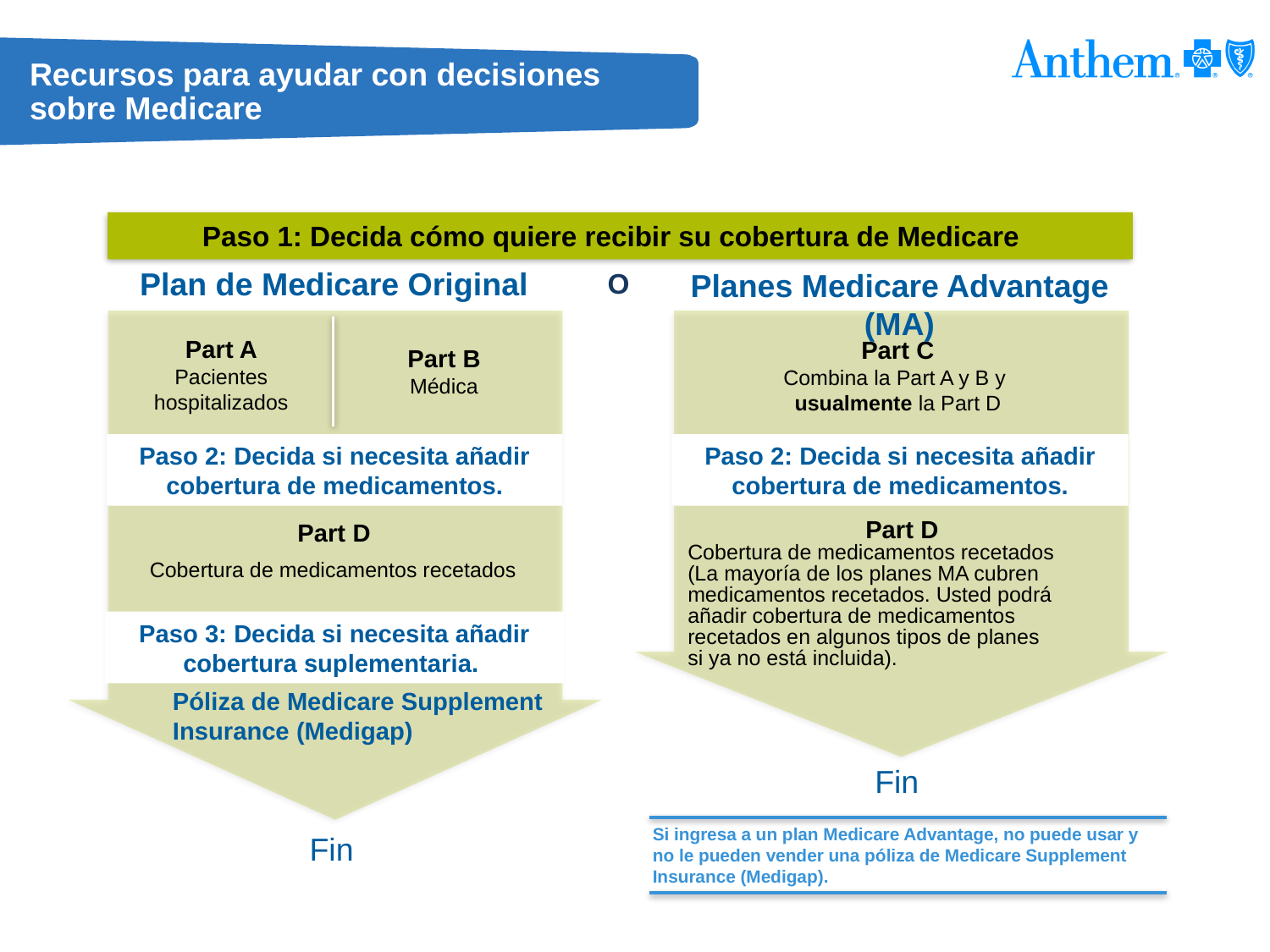

# Recursos para ayudar con decisiones sobre Medicare

Paso 1: Decida cómo quiere recibir su cobertura de Medicare
Plan de Medicare Original
Planes Medicare Advantage (MA)
O

Part A
Pacientes hospitalizados
Part C
Combina la Part A y B y
usualmente la Part D
Part B
Médica
Paso 2: Decida si necesita añadir cobertura de medicamentos.
Paso 2: Decida si necesita añadir cobertura de medicamentos.
Part D
Cobertura de medicamentos recetados
(La mayoría de los planes MA cubren medicamentos recetados. Usted podrá
añadir cobertura de medicamentos
recetados en algunos tipos de planes
si ya no está incluida).
Part D
Cobertura de medicamentos recetados
Paso 3: Decida si necesita añadir cobertura suplementaria.
Póliza de Medicare Supplement Insurance (Medigap)
Fin
Si ingresa a un plan Medicare Advantage, no puede usar y
no le pueden vender una póliza de Medicare Supplement Insurance (Medigap).
Fin